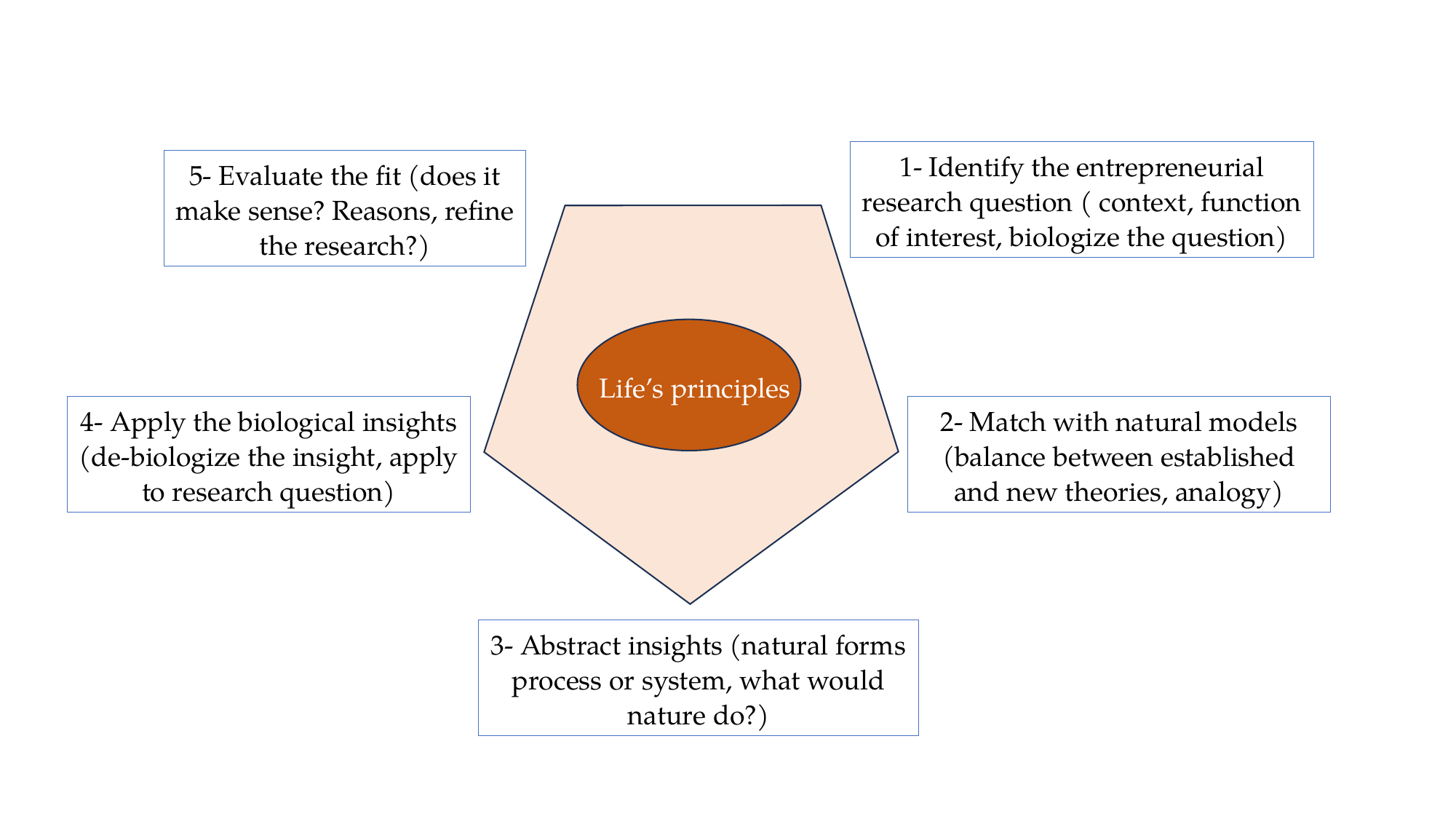

1- Identify the entrepreneurial research question ( context, function of interest, biologize the question)
5- Evaluate the fit (does it make sense? Reasons, refine the research?)

Life’s principles
4- Apply the biological insights (de-biologize the insight, apply to research question)
2- Match with natural models (balance between established and new theories, analogy)
3- Abstract insights (natural forms process or system, what would nature do?)